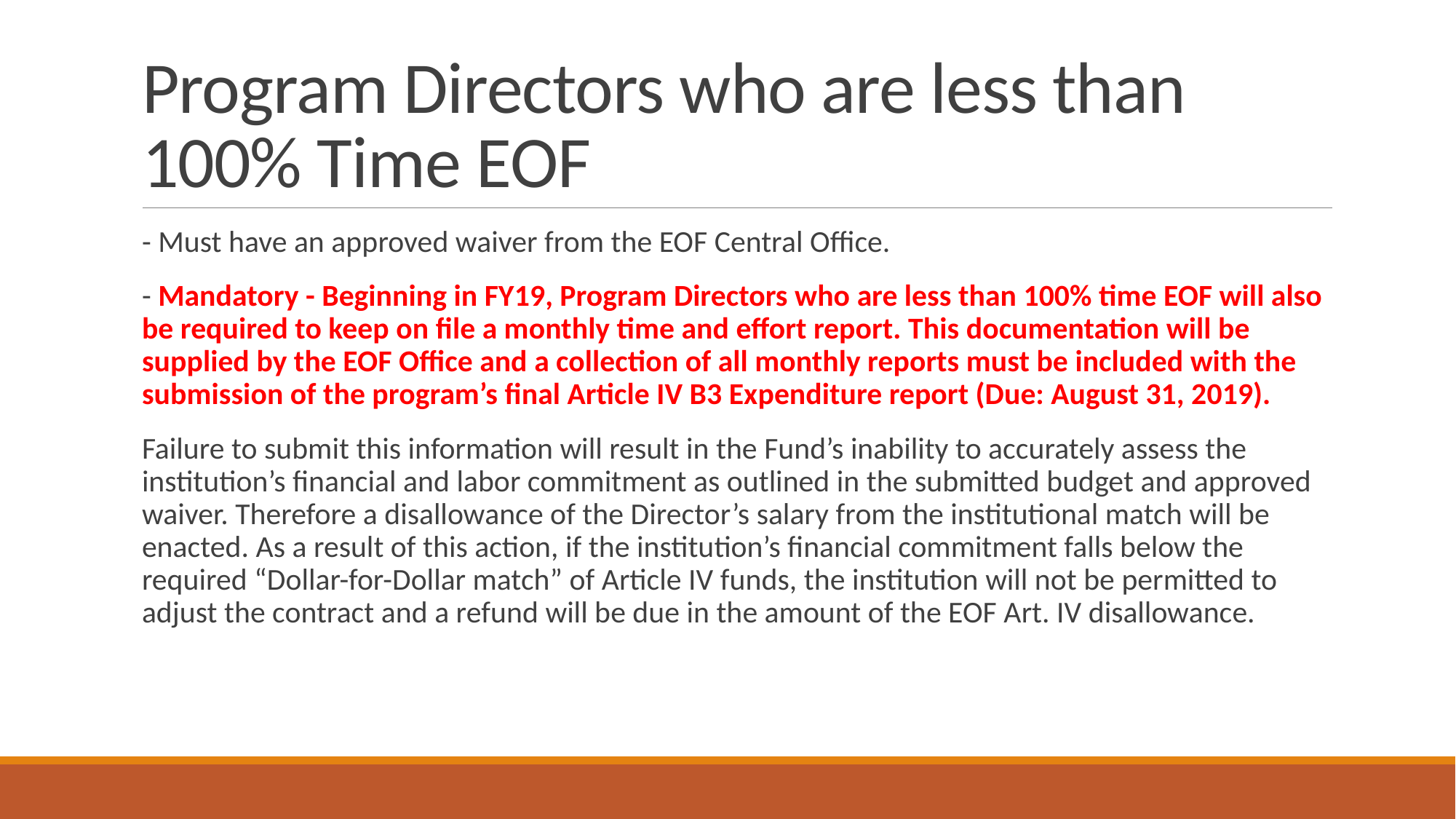

# Program Directors who are less than 100% Time EOF
- Must have an approved waiver from the EOF Central Office.
- Mandatory - Beginning in FY19, Program Directors who are less than 100% time EOF will also be required to keep on file a monthly time and effort report. This documentation will be supplied by the EOF Office and a collection of all monthly reports must be included with the submission of the program’s final Article IV B3 Expenditure report (Due: August 31, 2019).
Failure to submit this information will result in the Fund’s inability to accurately assess the institution’s financial and labor commitment as outlined in the submitted budget and approved waiver. Therefore a disallowance of the Director’s salary from the institutional match will be enacted. As a result of this action, if the institution’s financial commitment falls below the required “Dollar-for-Dollar match” of Article IV funds, the institution will not be permitted to adjust the contract and a refund will be due in the amount of the EOF Art. IV disallowance.